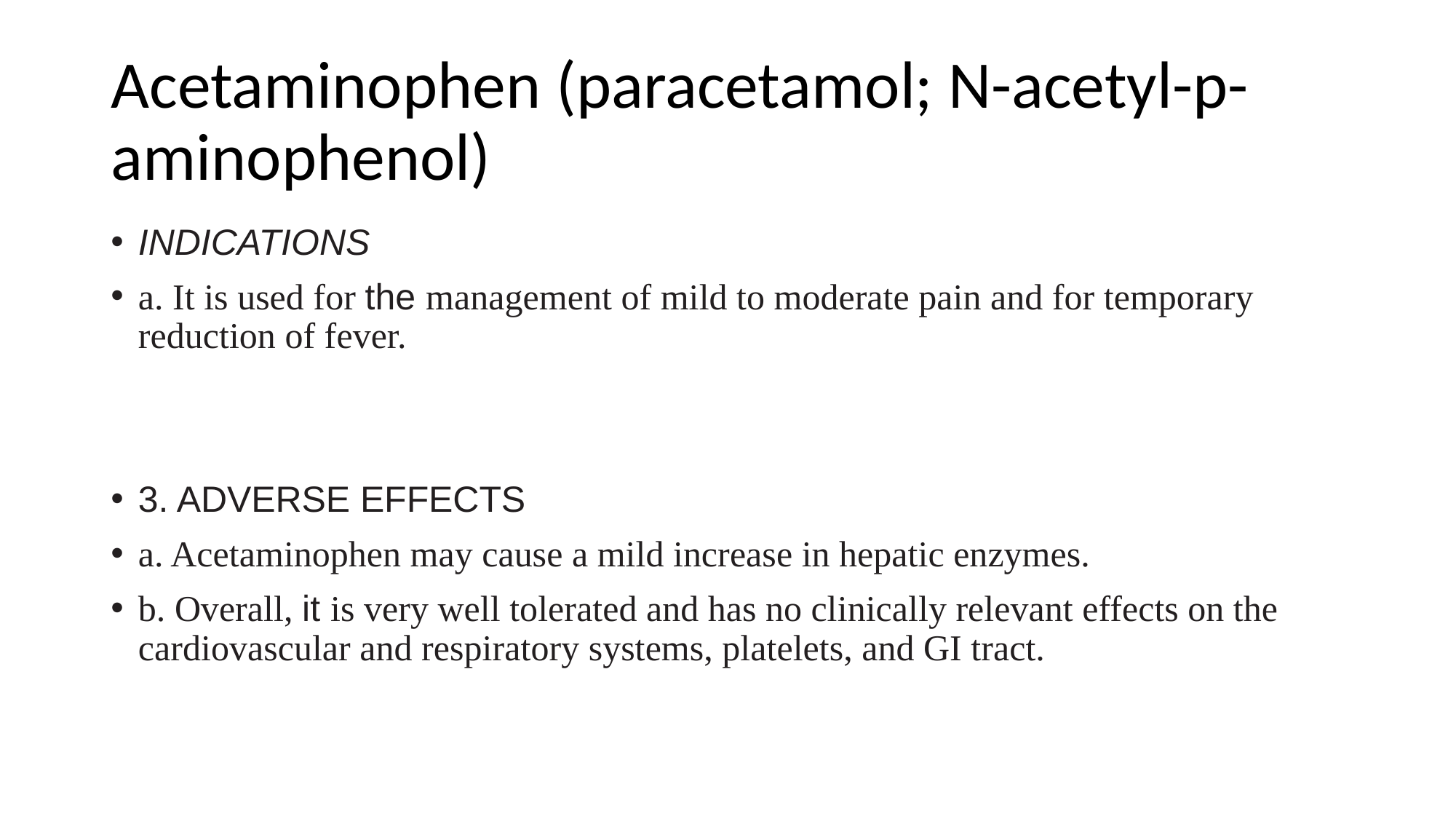

# Acetaminophen (paracetamol; N-acetyl-p-aminophenol)
INDICATIONS
a. It is used for the management of mild to moderate pain and for temporary reduction of fever.

3. ADVERSE EFFECTS
a. Acetaminophen may cause a mild increase in hepatic enzymes.
b. Overall, it is very well tolerated and has no clinically relevant effects on the cardiovascular and respiratory systems, platelets, and GI tract.